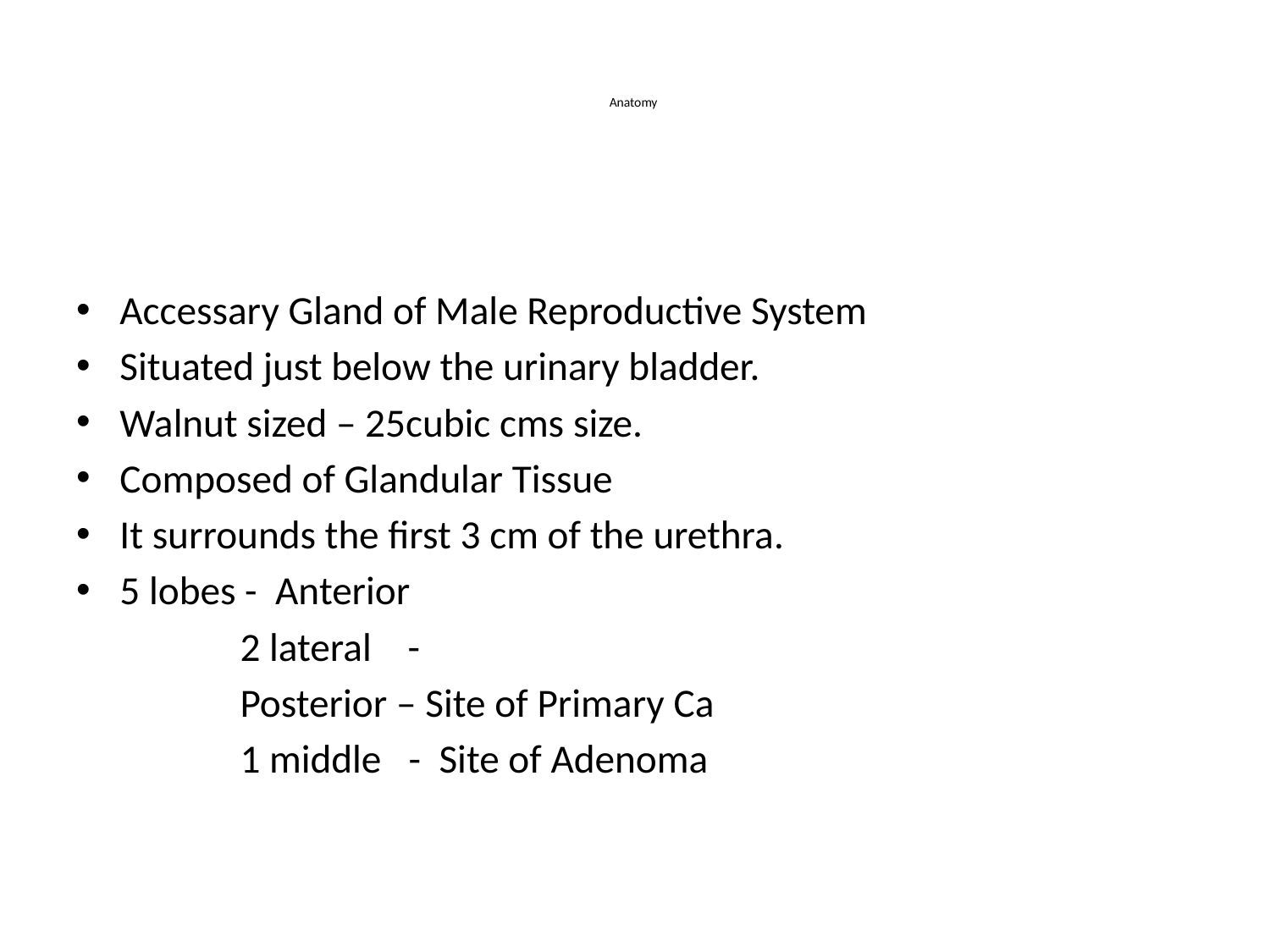

# Anatomy

Accessary Gland of Male Reproductive System
Situated just below the urinary bladder.
Walnut sized – 25cubic cms size.
Composed of Glandular Tissue
It surrounds the first 3 cm of the urethra.
5 lobes -  Anterior
                  2 lateral    -
                  Posterior – Site of Primary Ca
                  1 middle   -  Site of Adenoma